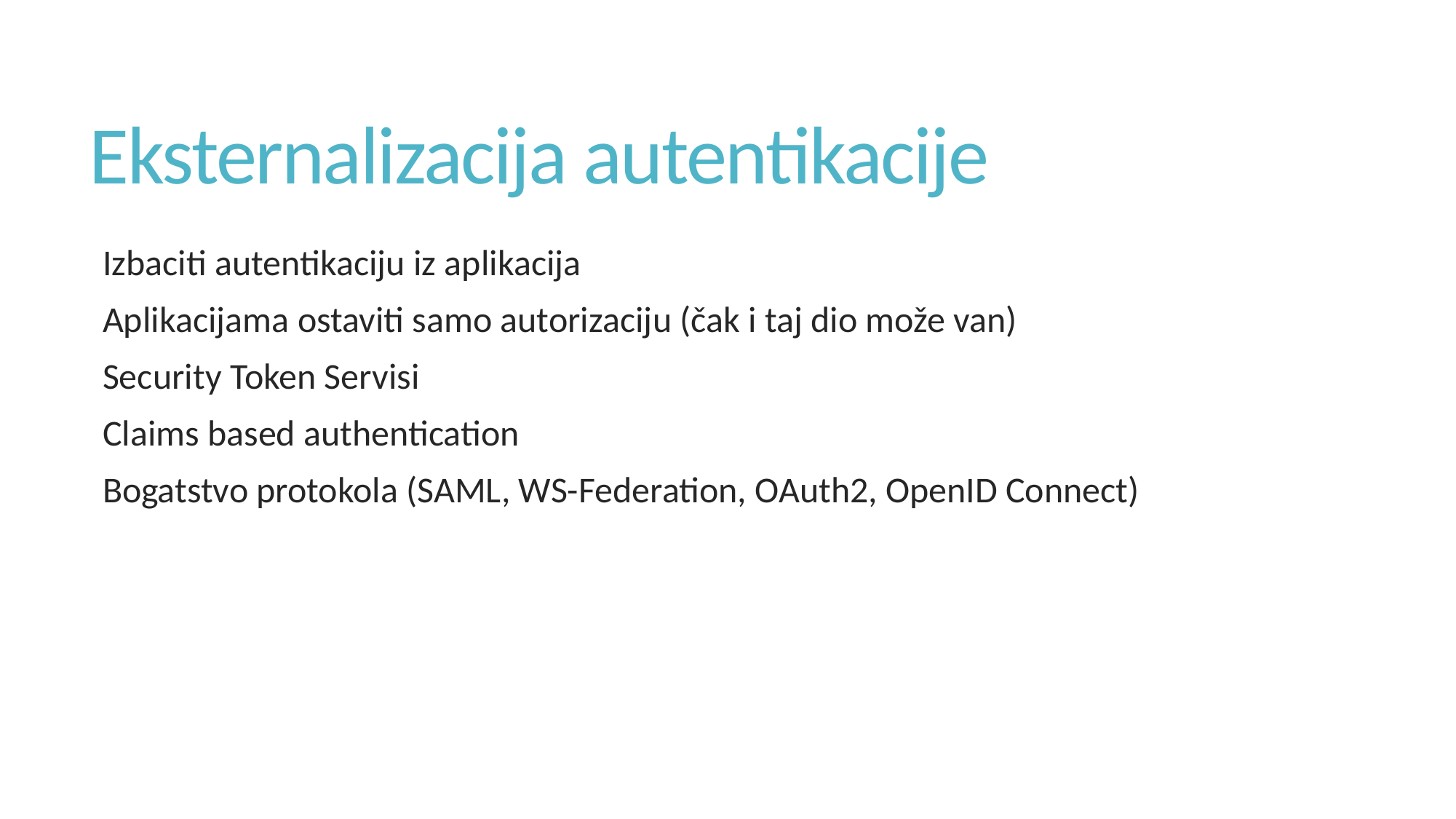

# Eksternalizacija autentikacije
Izbaciti autentikaciju iz aplikacija
Aplikacijama ostaviti samo autorizaciju (čak i taj dio može van)
Security Token Servisi
Claims based authentication
Bogatstvo protokola (SAML, WS-Federation, OAuth2, OpenID Connect)